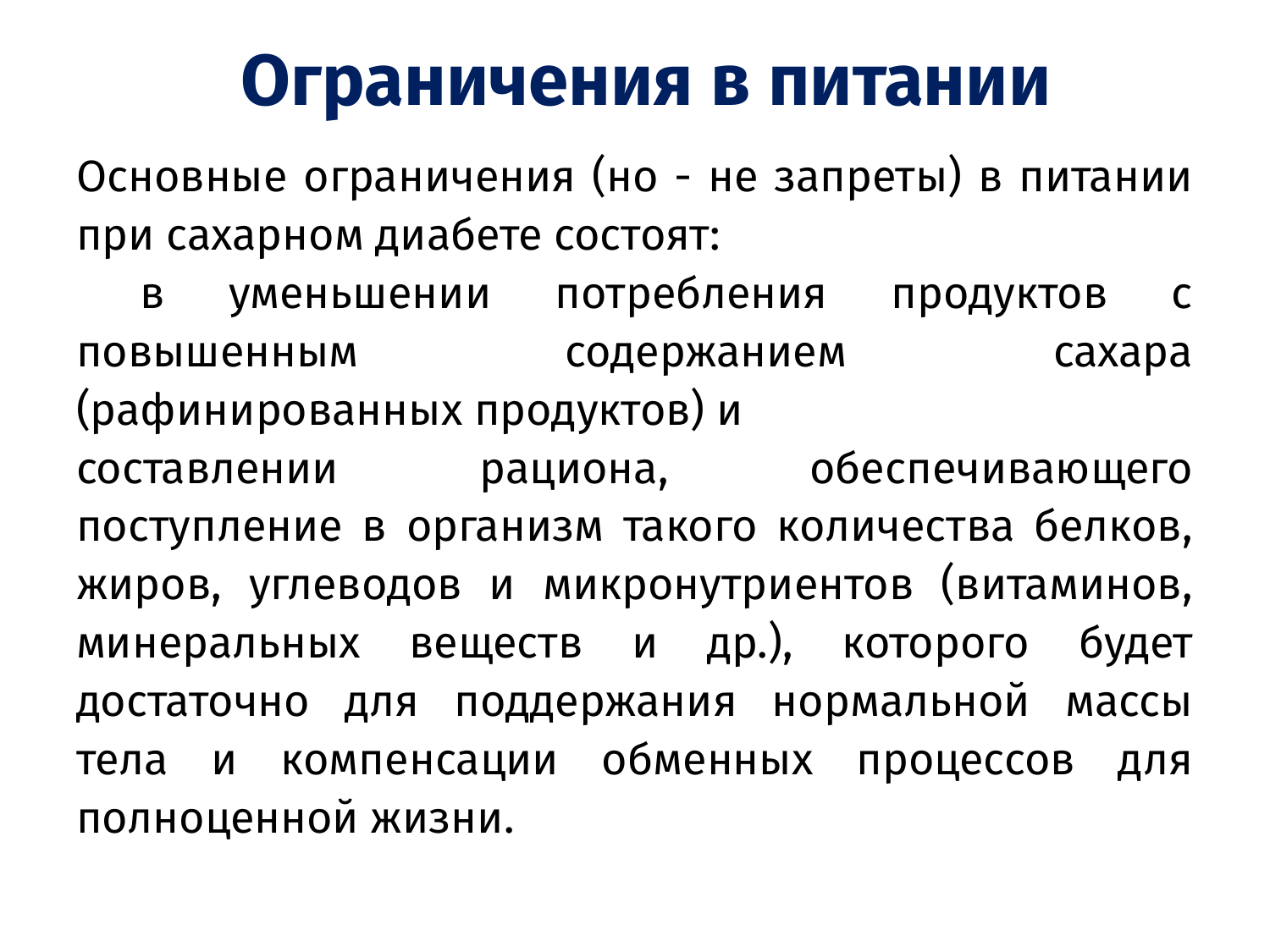

# Ограничения в питании
Основные ограничения (но - не запреты) в питании при сахарном диабете состоят:
 в уменьшении потребления продуктов с повышенным содержанием сахара (рафинированных продуктов) и
составлении рациона, обеспечивающего поступление в организм такого количества белков, жиров, углеводов и микронутриентов (витаминов, минеральных веществ и др.), которого будет достаточно для поддержания нормальной массы тела и компенсации обменных процессов для полноценной жизни.